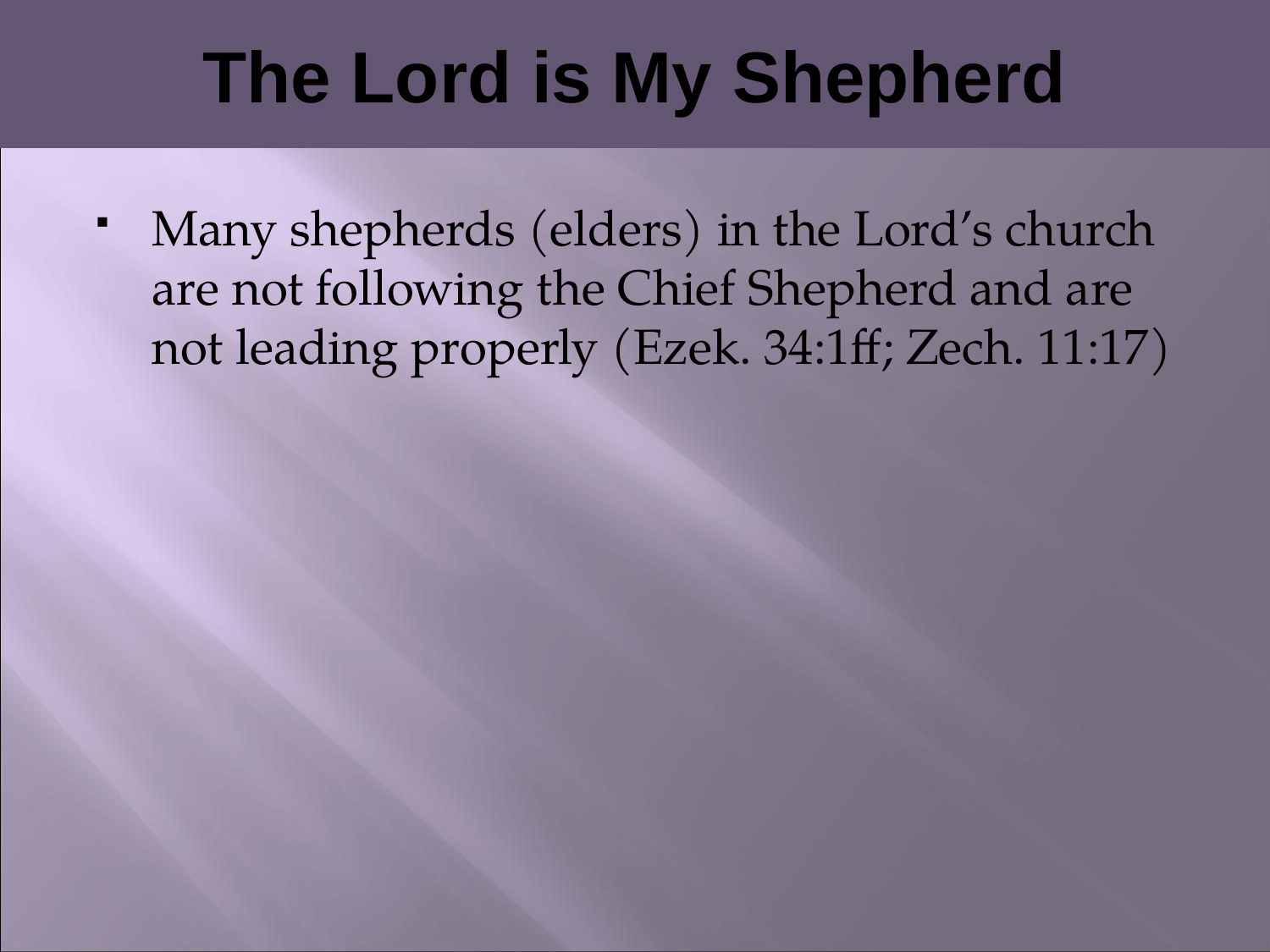

# The Lord is My Shepherd
Many shepherds (elders) in the Lord’s church are not following the Chief Shepherd and are not leading properly (Ezek. 34:1ff; Zech. 11:17)